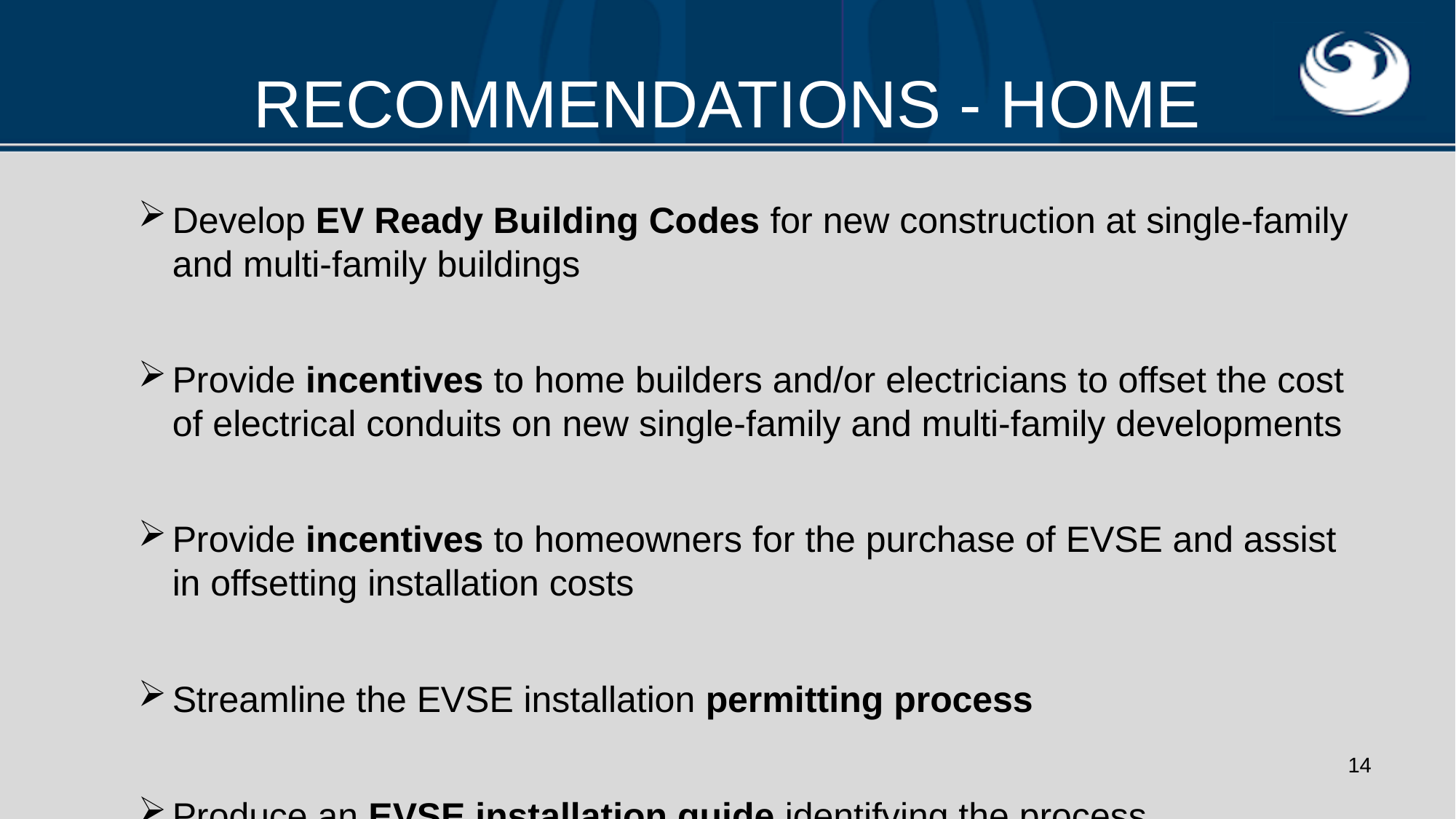

# RECOMMENDATIONS - HOME
Develop EV Ready Building Codes for new construction at single-family and multi-family buildings

Provide incentives to home builders and/or electricians to offset the cost of electrical conduits on new single-family and multi-family developments

Provide incentives to homeowners for the purchase of EVSE and assist in offsetting installation costs

Streamline the EVSE installation permitting process

Produce an EVSE installation guide identifying the process

14